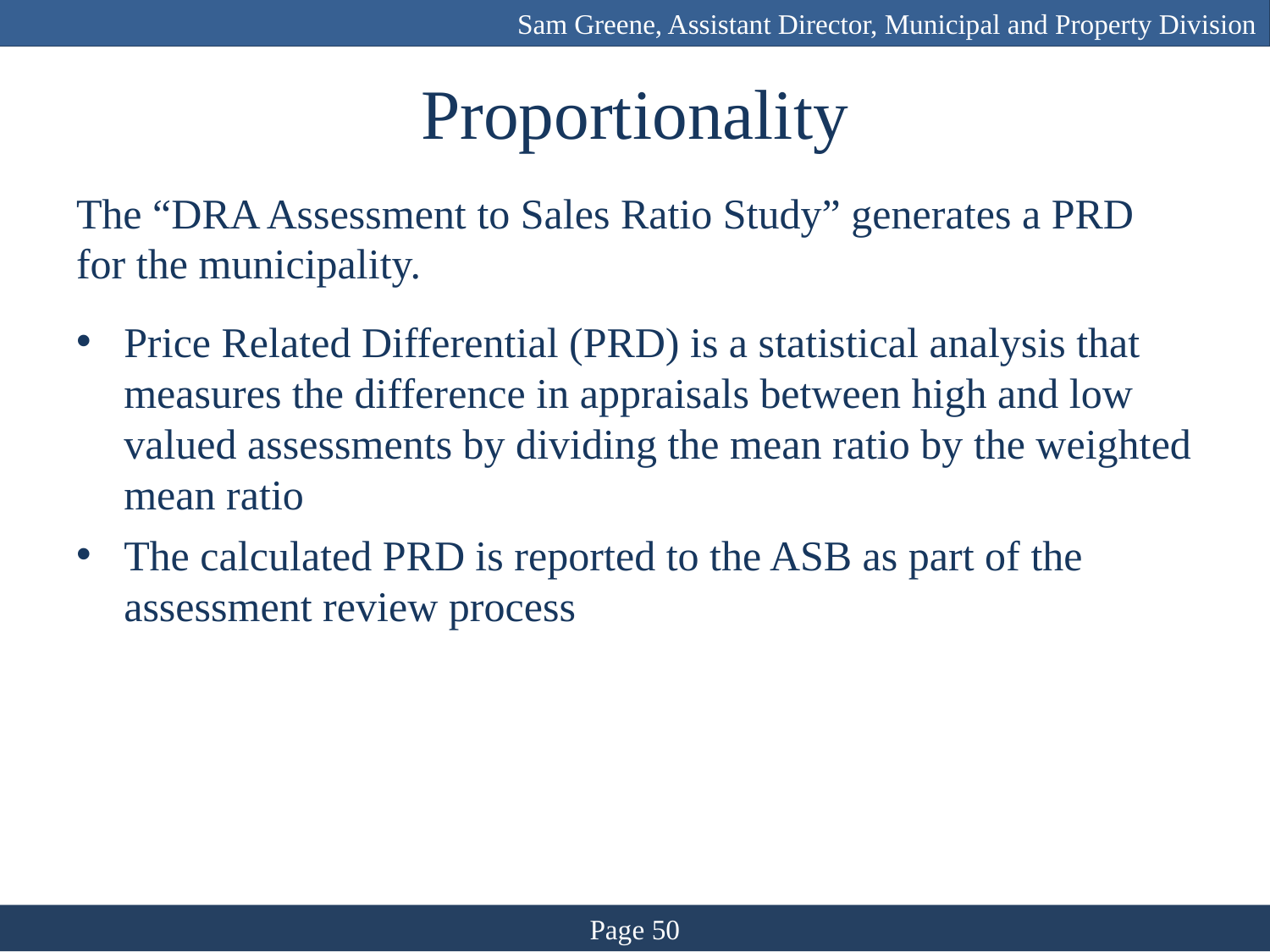

Sam Greene, Assistant Director, Municipal and Property Division
# Proportionality
The “DRA Assessment to Sales Ratio Study” generates a PRD for the municipality.

Price Related Differential (PRD) is a statistical analysis that measures the difference in appraisals between high and low valued assessments by dividing the mean ratio by the weighted mean ratio
The calculated PRD is reported to the ASB as part of the assessment review process

Page 50